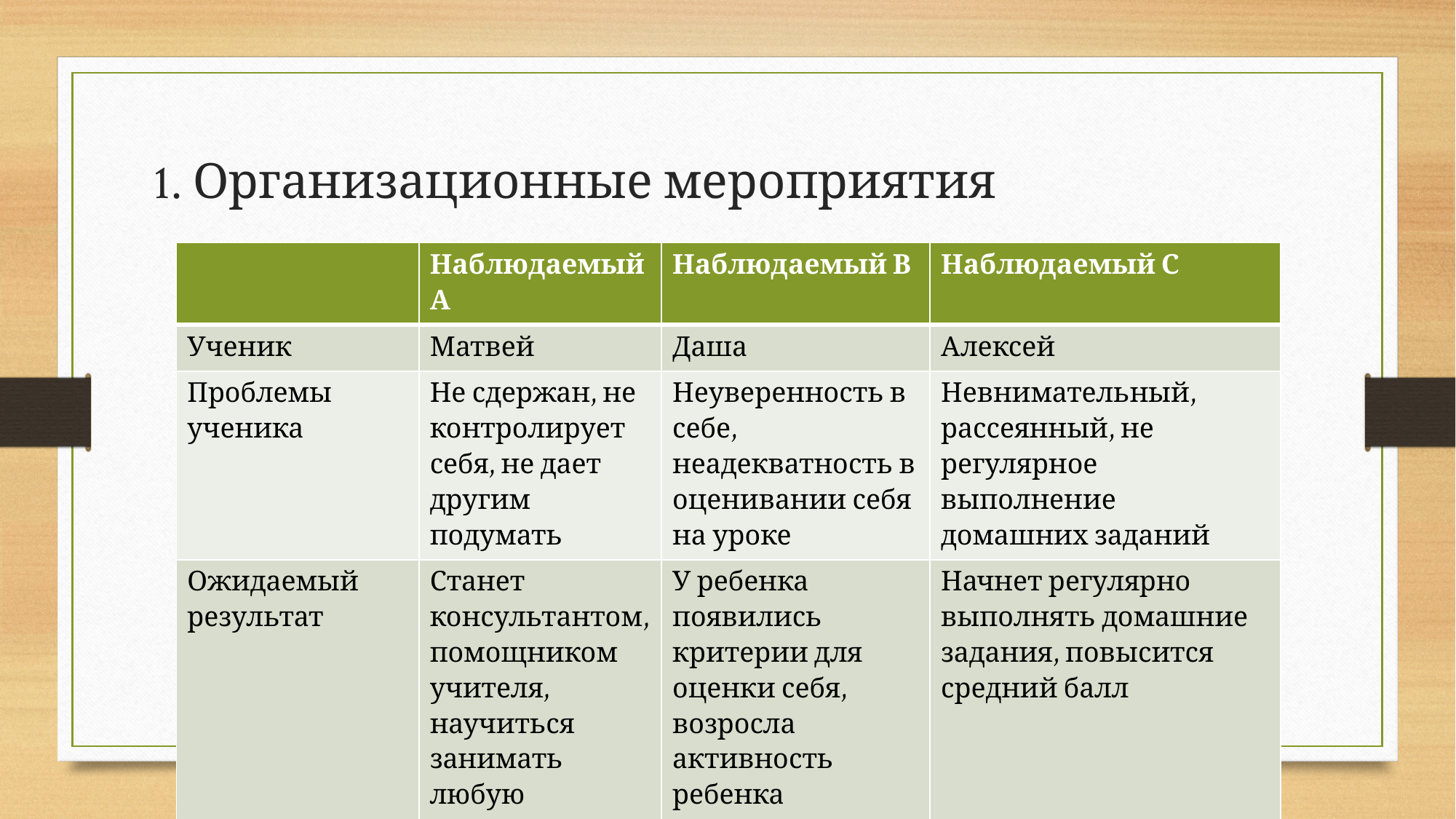

# 1. Организационные мероприятия

|  | Наблюдаемый А | Наблюдаемый В | Наблюдаемый С |
| --- | --- | --- | --- |
| Ученик | Матвей | Даша | Алексей |
| Проблемы ученика | Не сдержан, не контролирует себя, не дает другим подумать | Неуверенность в себе, неадекватность в оценивании себя на уроке | Невнимательный, рассеянный, не регулярное выполнение домашних заданий |
| Ожидаемый результат | Станет консультантом, помощником учителя, научиться занимать любую позицию в группе | У ребенка появились критерии для оценки себя, возросла активность ребенка | Начнет регулярно выполнять домашние задания, повысится средний балл |